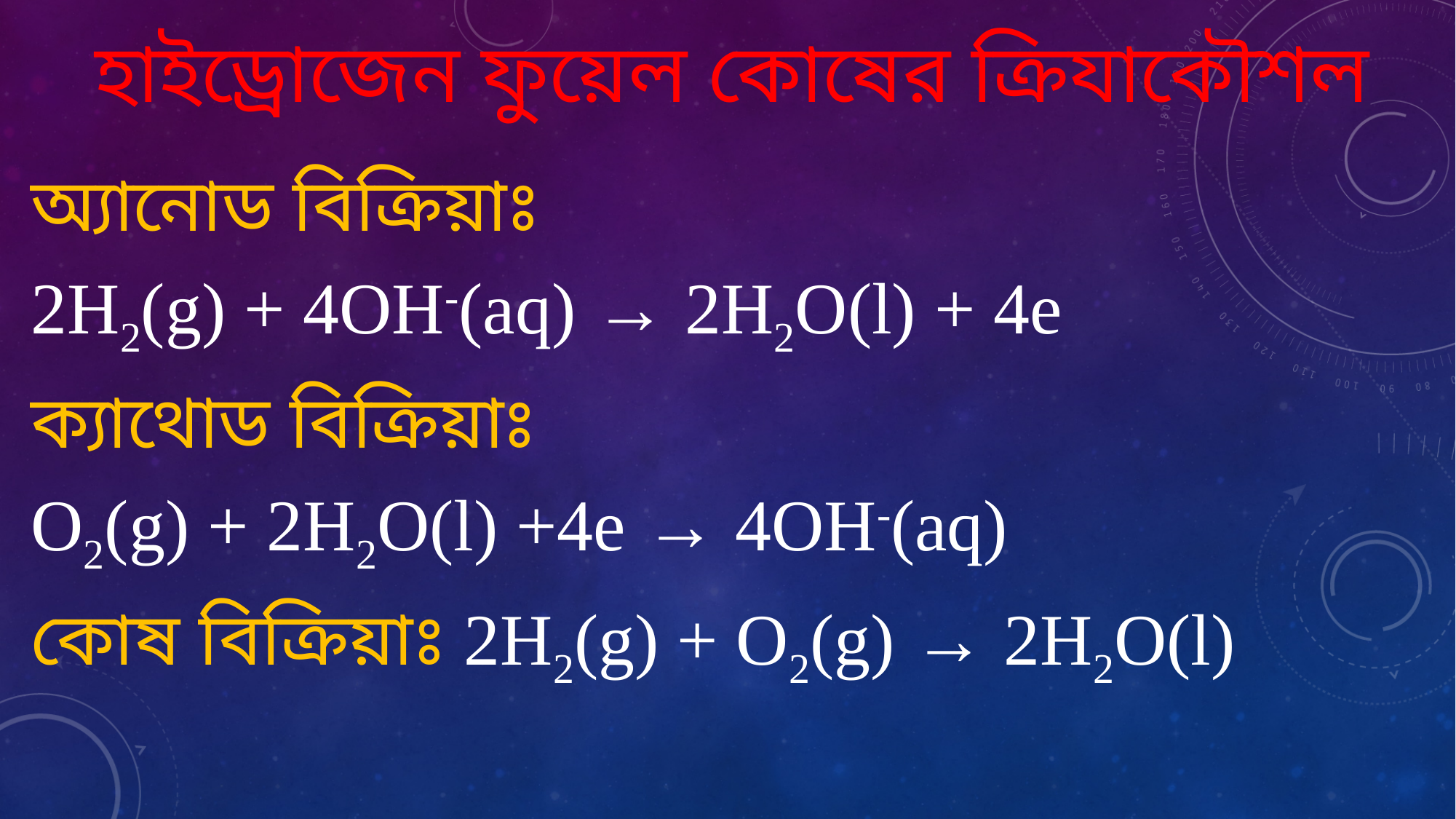

# হাইড্রোজেন ফুয়েল কোষের ক্রিযাকৌশল
অ্যানোড বিক্রিয়াঃ
2H2(g) + 4OH-(aq) → 2H2O(l) + 4e
ক্যাথোড বিক্রিয়াঃ
O2(g) + 2H2O(l) +4e → 4OH-(aq)
কোষ বিক্রিয়াঃ 2H2(g) + O2(g) → 2H2O(l)